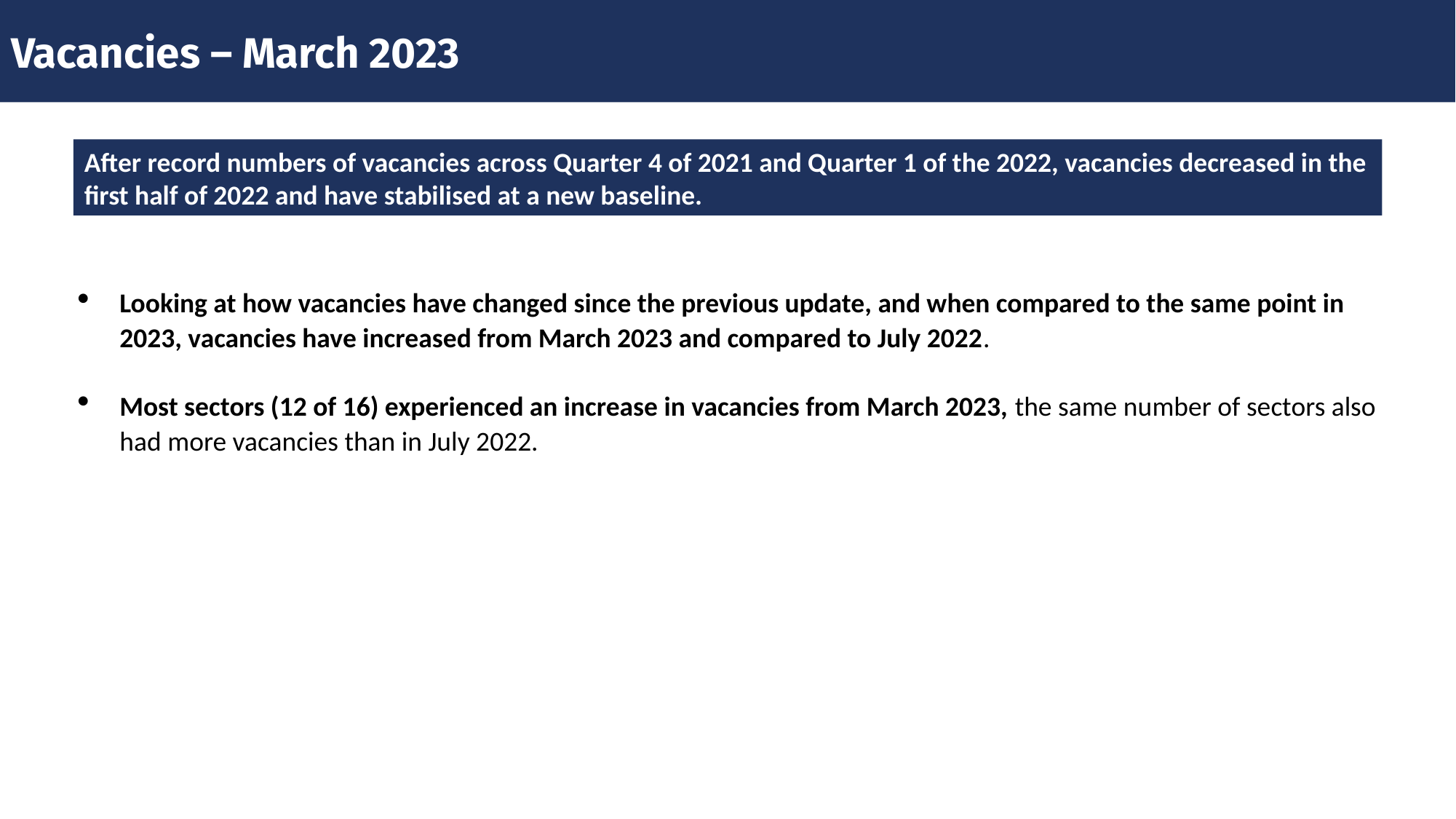

Vacancies – March 2023
After record numbers of vacancies across Quarter 4 of 2021 and Quarter 1 of the 2022, vacancies decreased in the first half of 2022 and have stabilised at a new baseline.
Looking at how vacancies have changed since the previous update, and when compared to the same point in 2023, vacancies have increased from March 2023 and compared to July 2022.
Most sectors (12 of 16) experienced an increase in vacancies from March 2023, the same number of sectors also had more vacancies than in July 2022.